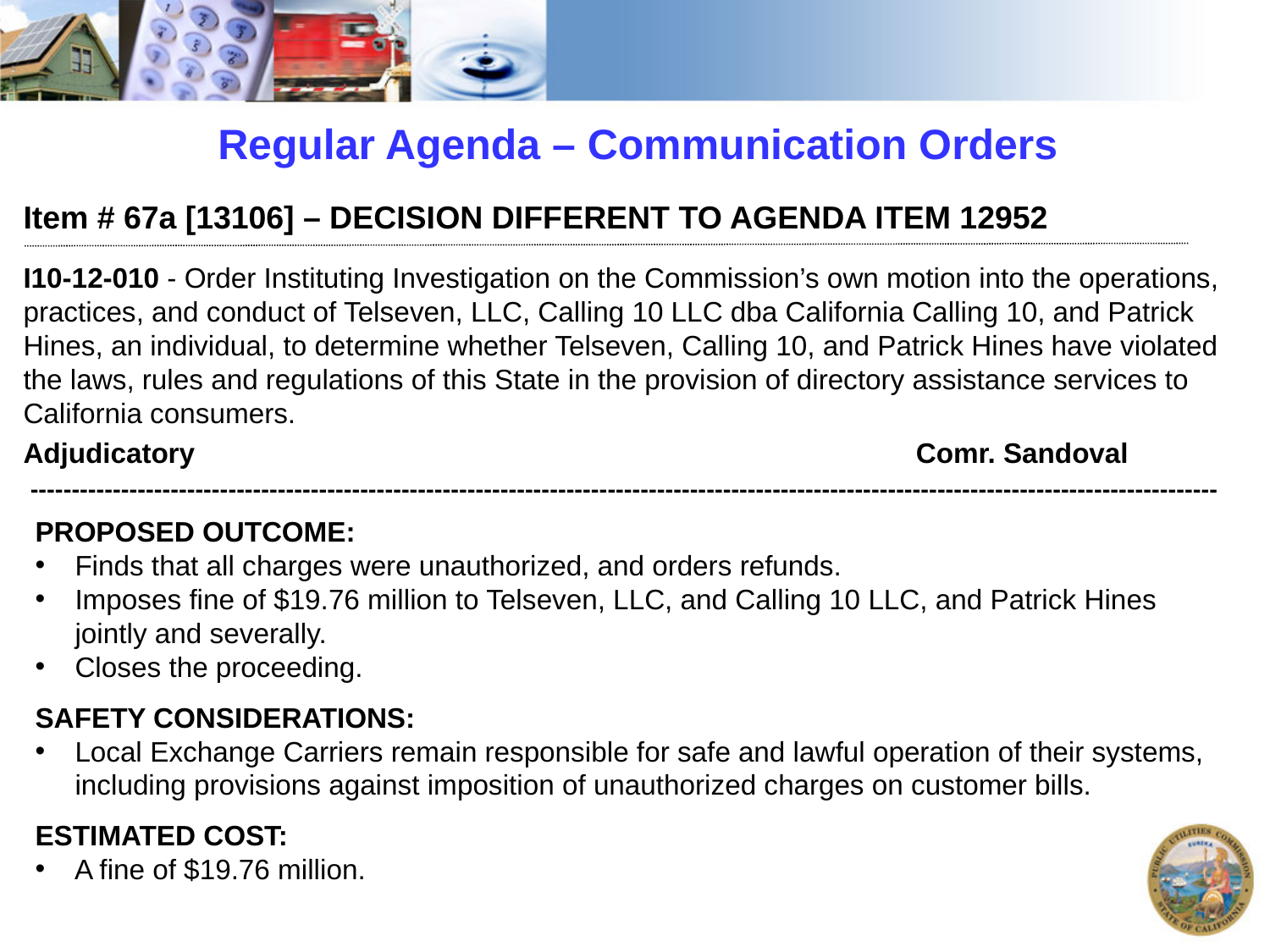

# Regular Agenda – Communication Orders
Item # 67a [13106] – DECISION DIFFERENT TO AGENDA ITEM 12952

I10-12-010 - Order Instituting Investigation on the Commission’s own motion into the operations, practices, and conduct of Telseven, LLC, Calling 10 LLC dba California Calling 10, and Patrick Hines, an individual, to determine whether Telseven, Calling 10, and Patrick Hines have violated the laws, rules and regulations of this State in the provision of directory assistance services to California consumers.
Adjudicatory				                                 Comr. Sandoval
 ------------------------------------------------------------------------------------------------------------------------------------------------

PROPOSED OUTCOME:
Finds that all charges were unauthorized, and orders refunds.
Imposes fine of $19.76 million to Telseven, LLC, and Calling 10 LLC, and Patrick Hines jointly and severally.
Closes the proceeding.

SAFETY CONSIDERATIONS:
Local Exchange Carriers remain responsible for safe and lawful operation of their systems, including provisions against imposition of unauthorized charges on customer bills.

ESTIMATED COST:
  A fine of $19.76 million.